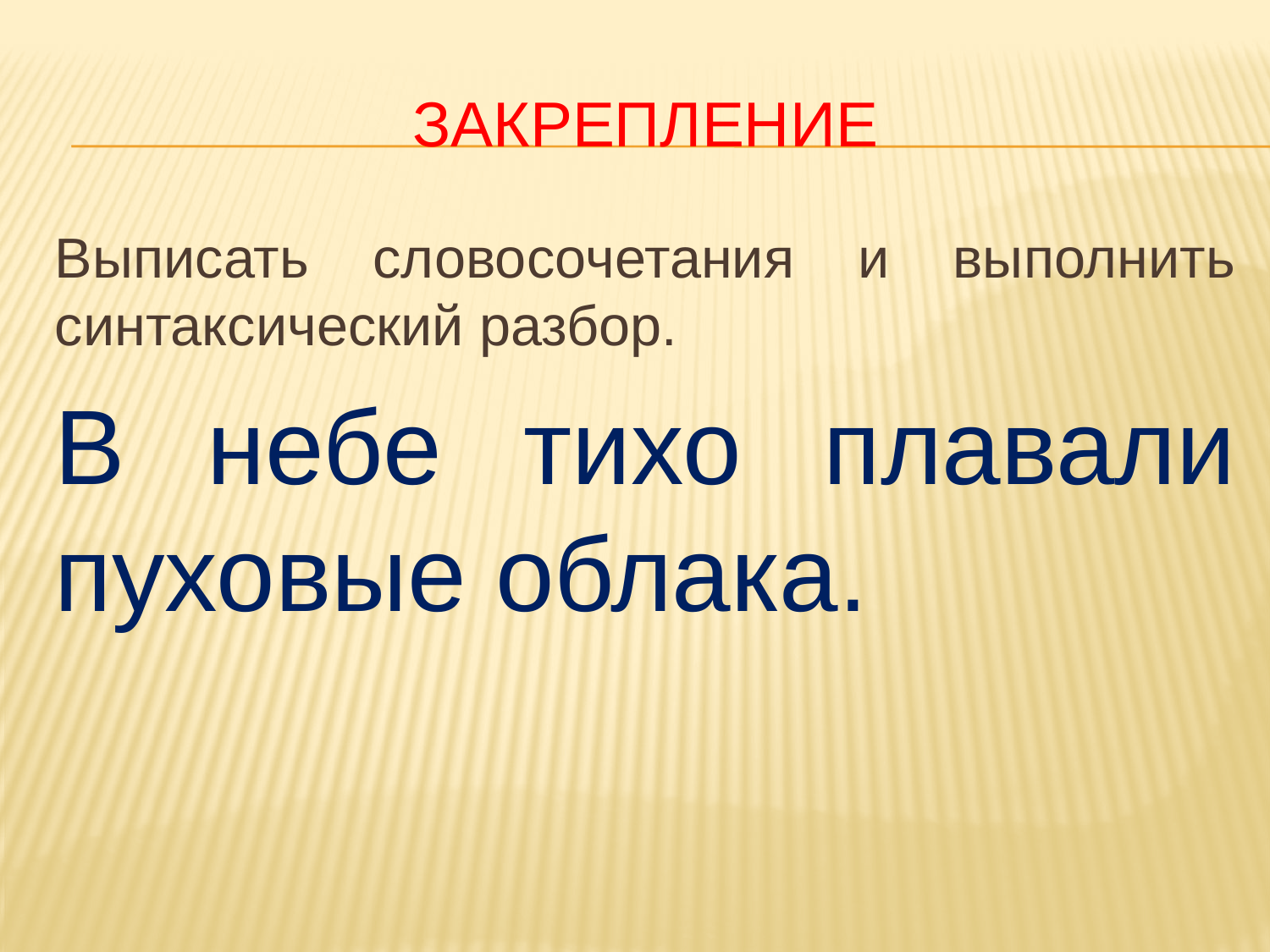

# ЗАКРЕПЛЕНИЕ
Выписать словосочетания и выполнить синтаксический разбор.
В небе тихо плавали пуховые облака.